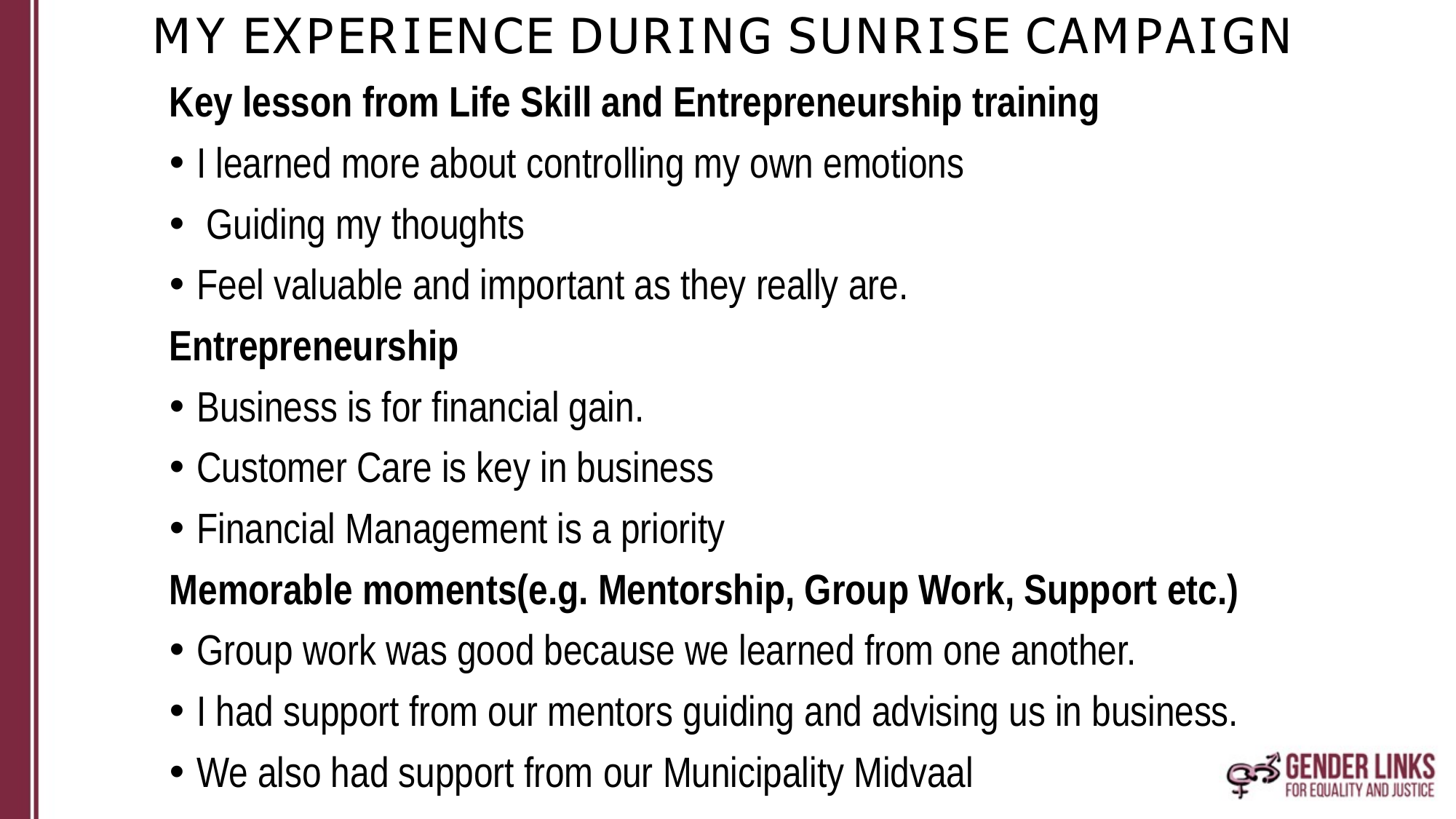

# MY EXPERIENCE DURING SUNRISE CAMPAIGN
Key lesson from Life Skill and Entrepreneurship training
I learned more about controlling my own emotions
 Guiding my thoughts
Feel valuable and important as they really are.
Entrepreneurship
Business is for financial gain.
Customer Care is key in business
Financial Management is a priority
Memorable moments(e.g. Mentorship, Group Work, Support etc.)
Group work was good because we learned from one another.
I had support from our mentors guiding and advising us in business.
We also had support from our Municipality Midvaal